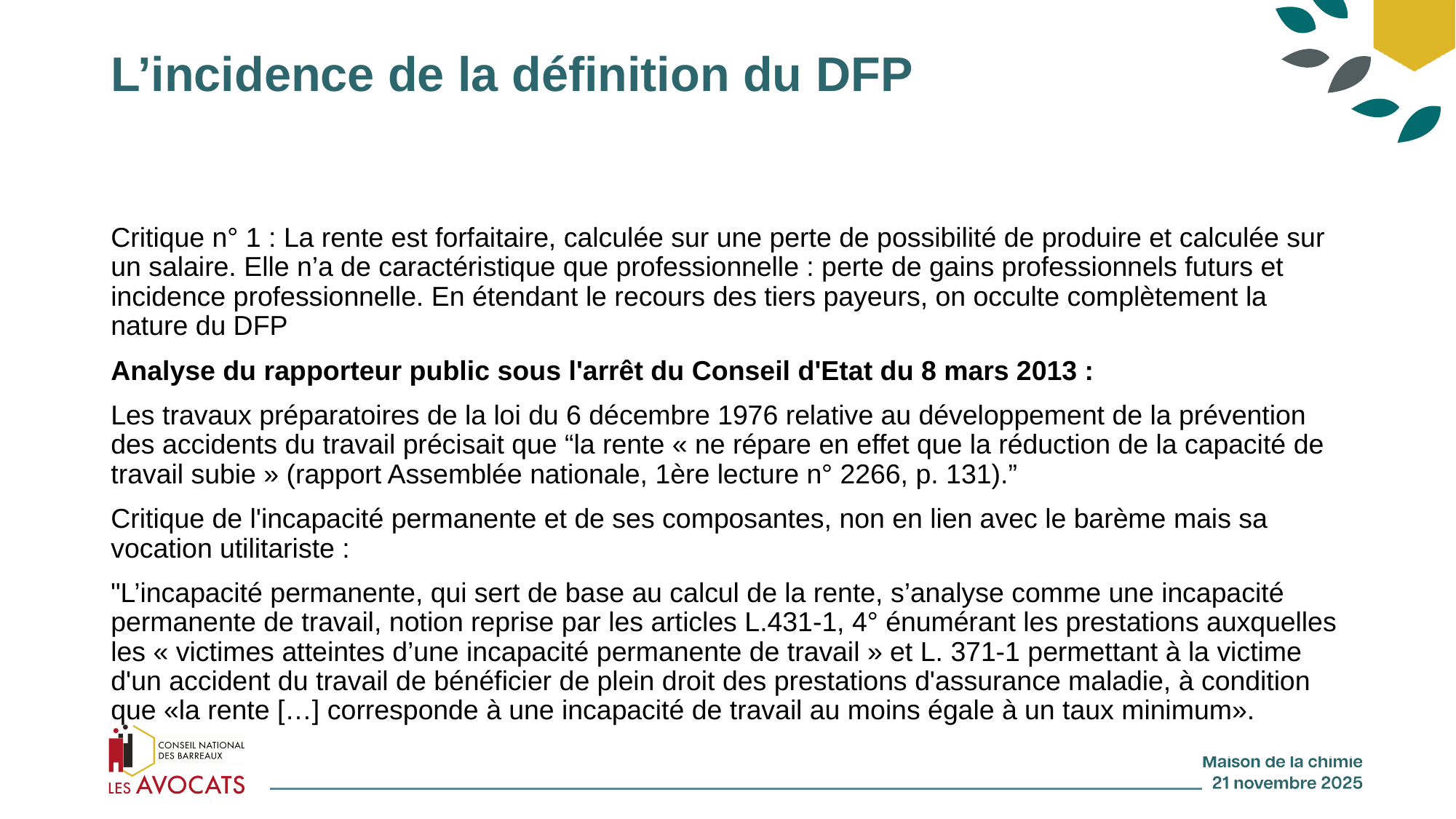

# L’incidence de la définition du DFP
Critique n° 1 : La rente est forfaitaire, calculée sur une perte de possibilité de produire et calculée sur un salaire. Elle n’a de caractéristique que professionnelle : perte de gains professionnels futurs et incidence professionnelle. En étendant le recours des tiers payeurs, on occulte complètement la nature du DFP
Analyse du rapporteur public sous l'arrêt du Conseil d'Etat du 8 mars 2013 :
Les travaux préparatoires de la loi du 6 décembre 1976 relative au développement de la prévention des accidents du travail précisait que “la rente « ne répare en effet que la réduction de la capacité de travail subie » (rapport Assemblée nationale, 1ère lecture n° 2266, p. 131).”
Critique de l'incapacité permanente et de ses composantes, non en lien avec le barème mais sa vocation utilitariste :
"L’incapacité permanente, qui sert de base au calcul de la rente, s’analyse comme une incapacité permanente de travail, notion reprise par les articles L.431-1, 4° énumérant les prestations auxquelles les « victimes atteintes d’une incapacité permanente de travail » et L. 371-1 permettant à la victime d'un accident du travail de bénéficier de plein droit des prestations d'assurance maladie, à condition que «la rente […] corresponde à une incapacité de travail au moins égale à un taux minimum».